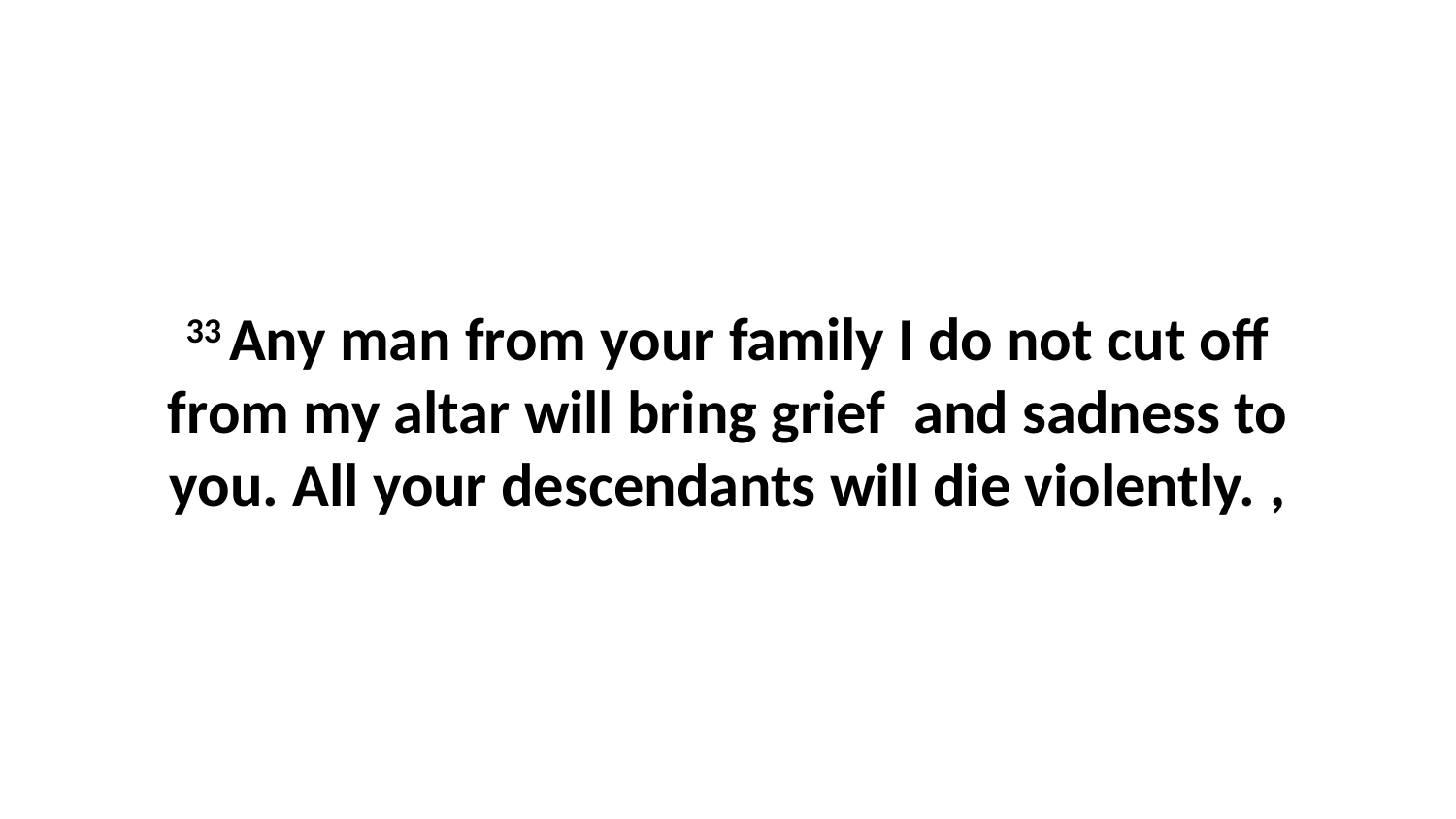

33 Any man from your family I do not cut off from my altar will bring grief  and sadness to you. All your descendants will die violently. ,